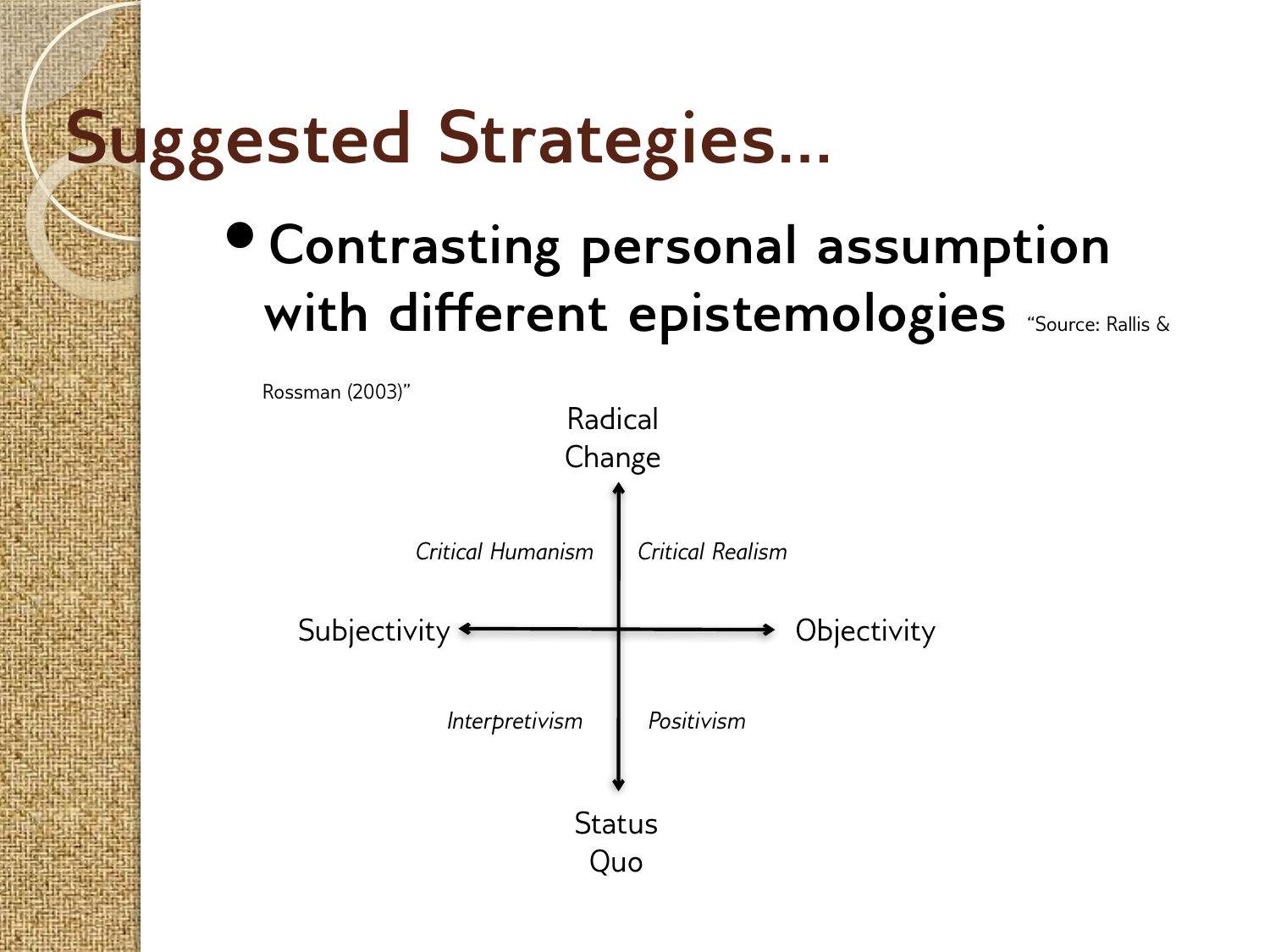

# Suggested Strategies…
Contrasting personal assumption with different epistemologies “Source: Rallis & Rossman (2003)”
Radical Change
Status Quo
Subjectivity
Objectivity
Critical Humanism
Critical Realism
Interpretivism
Positivism